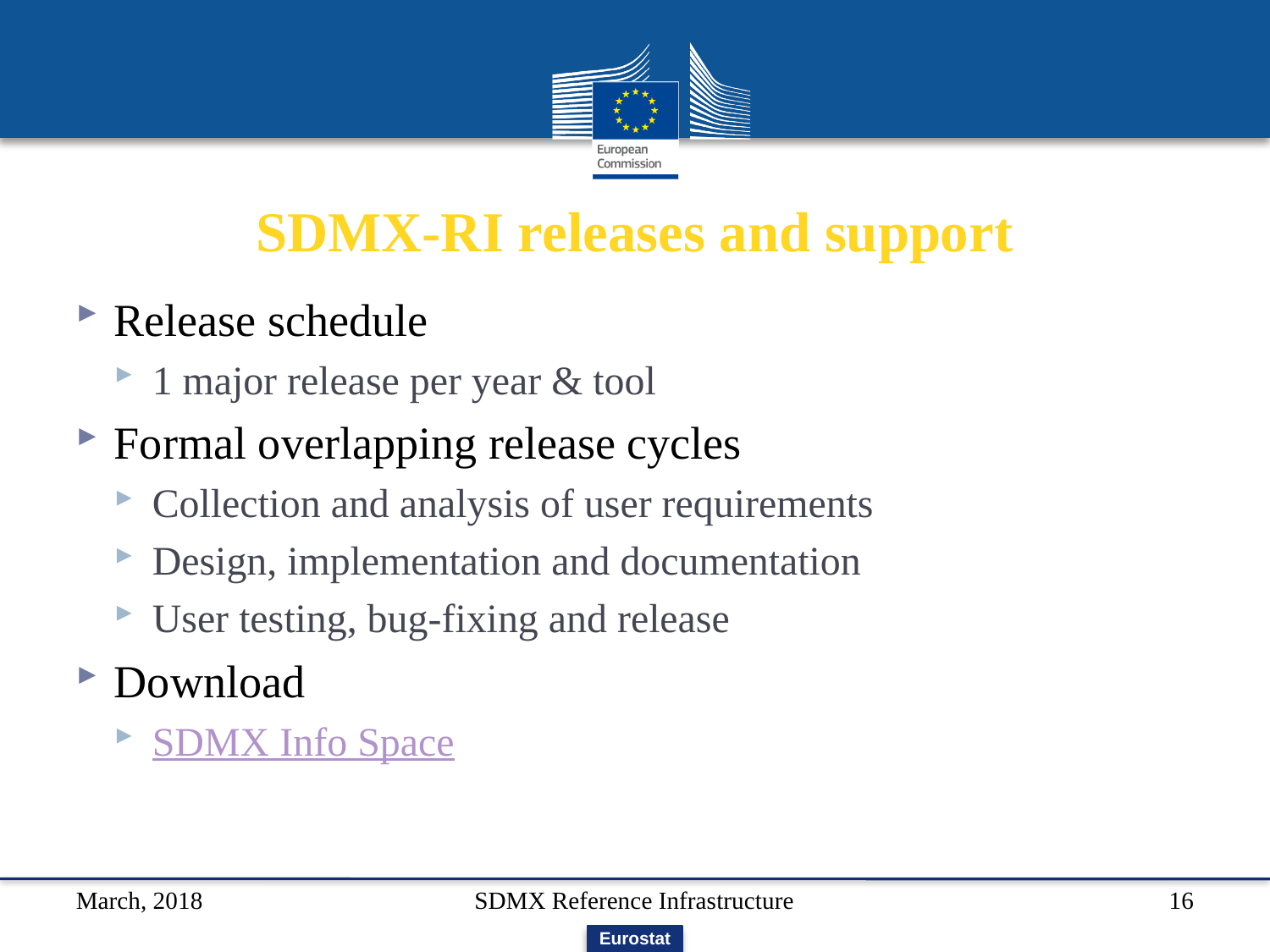

# SDMX-RI releases and support
Release schedule
1 major release per year & tool
Formal overlapping release cycles
Collection and analysis of user requirements
Design, implementation and documentation
User testing, bug-fixing and release
Download
SDMX Info Space

March, 2018
SDMX Reference Infrastructure
16